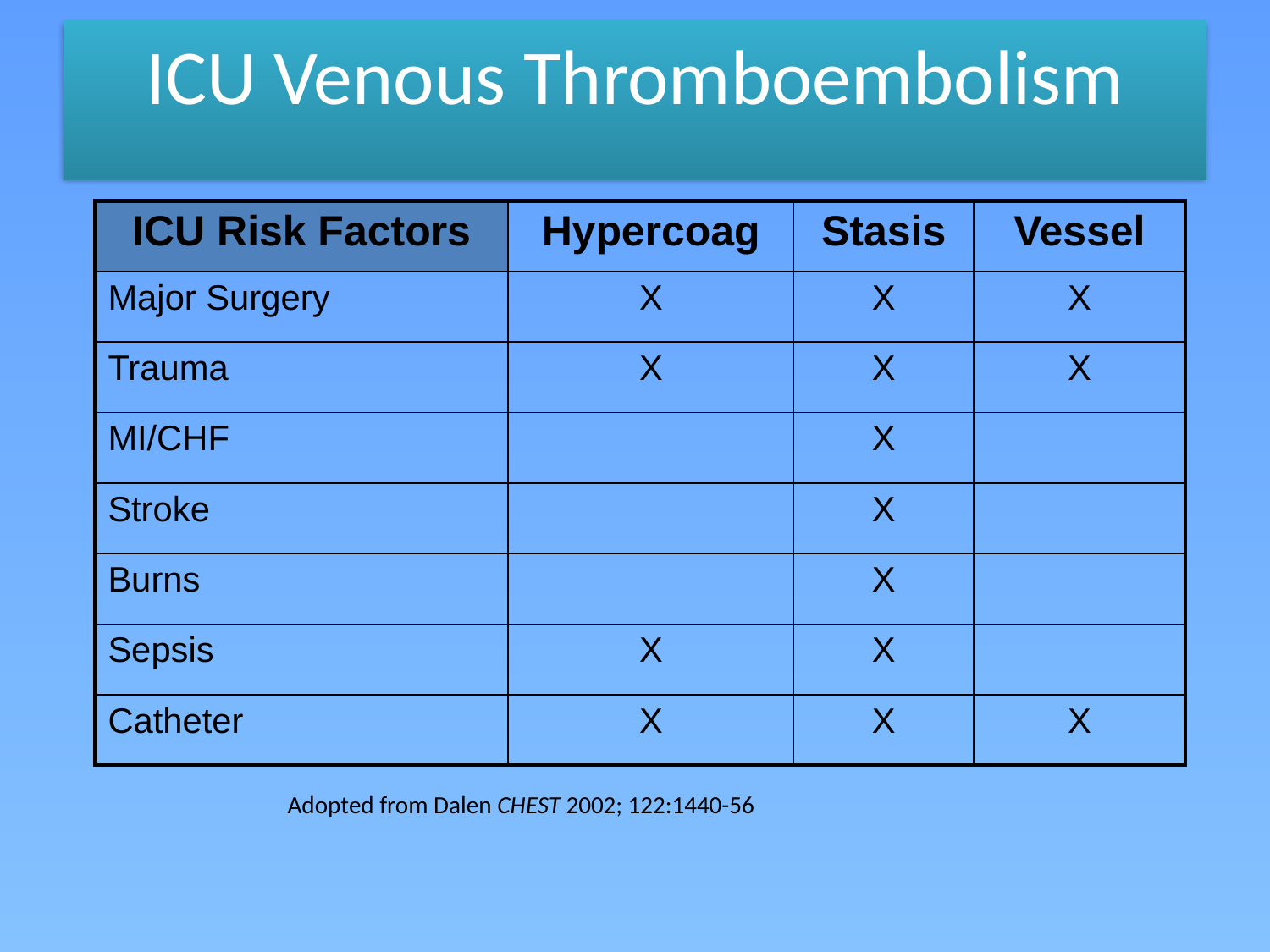

ICU Venous Thromboembolism
| ICU Risk Factors | Hypercoag | Stasis | Vessel |
| --- | --- | --- | --- |
| Major Surgery | X | X | X |
| Trauma | X | X | X |
| MI/CHF |  | X |  |
| Stroke |  | X |  |
| Burns |  | X |  |
| Sepsis | X | X |  |
| Catheter | X | X | X |
Adopted from Dalen CHEST 2002; 122:1440-56